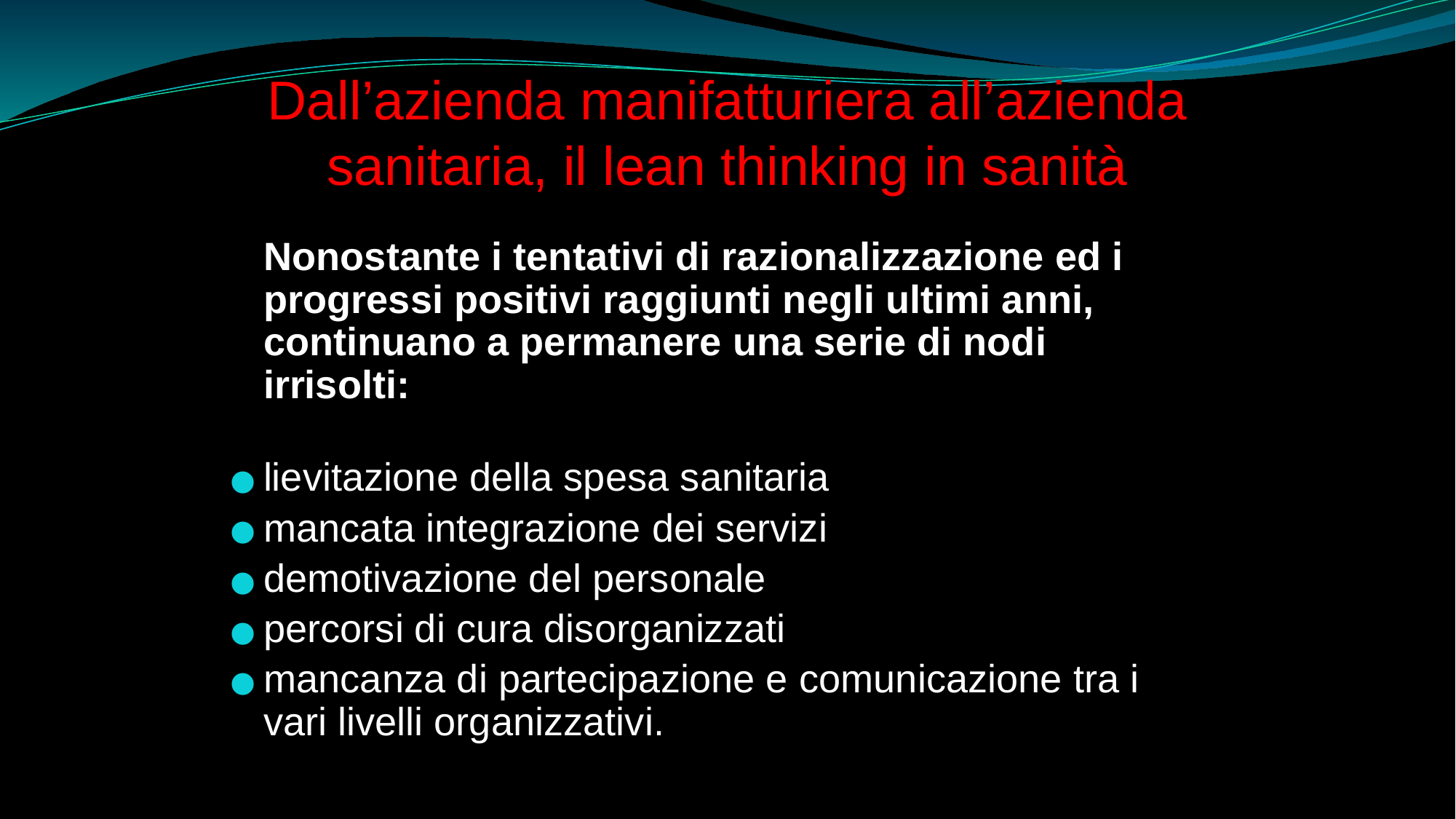

Dall’azienda manifatturiera all’azienda sanitaria, il lean thinking in sanità
   Nonostante i tentativi di razionalizzazione ed i progressi positivi raggiunti negli ultimi anni, continuano a permanere una serie di nodi irrisolti:

lievitazione della spesa sanitaria
mancata integrazione dei servizi
demotivazione del personale
percorsi di cura disorganizzati
mancanza di partecipazione e comunicazione tra i vari livelli organizzativi.